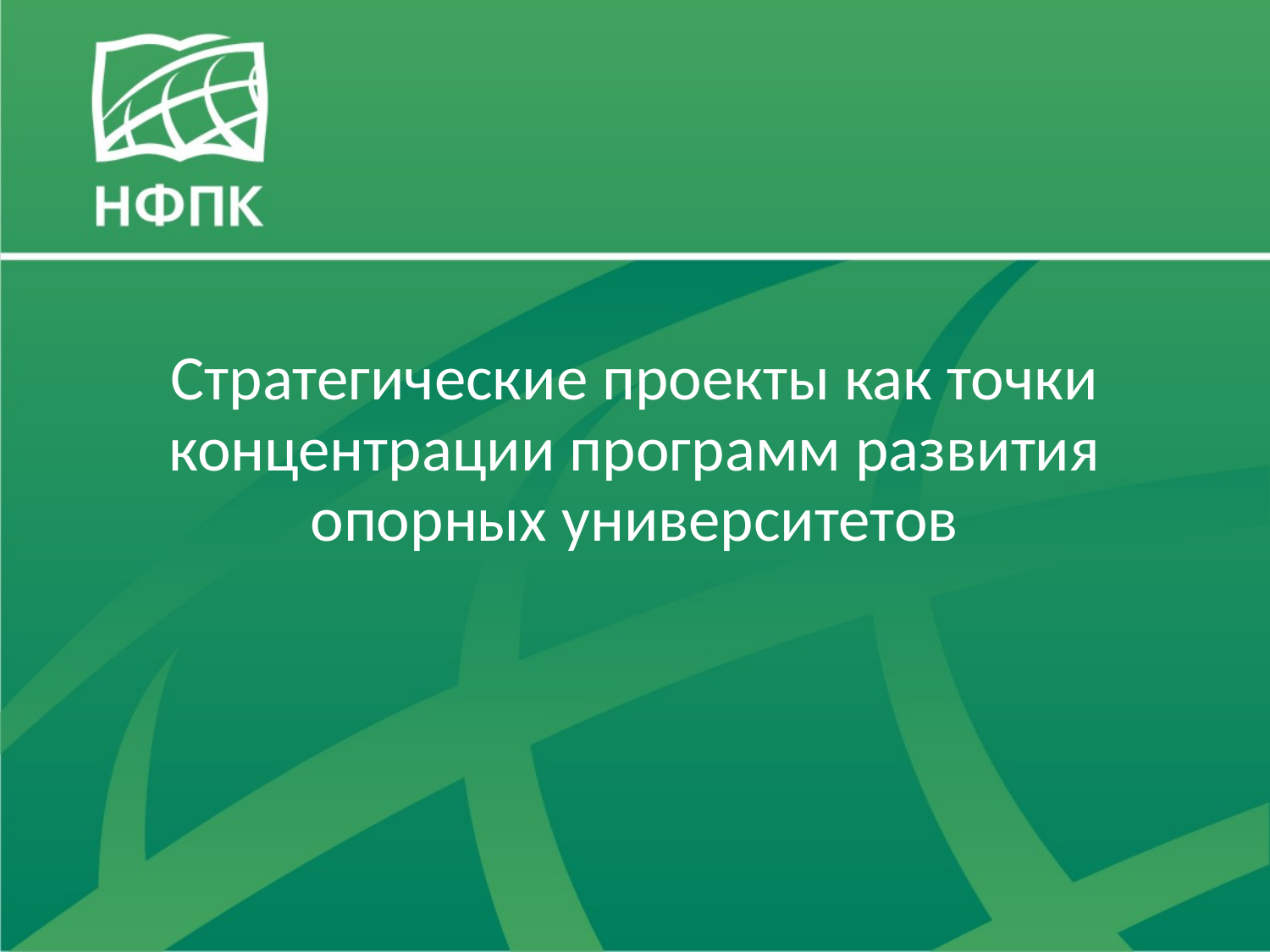

Стратегические проекты как точки концентрации программ развития опорных университетов